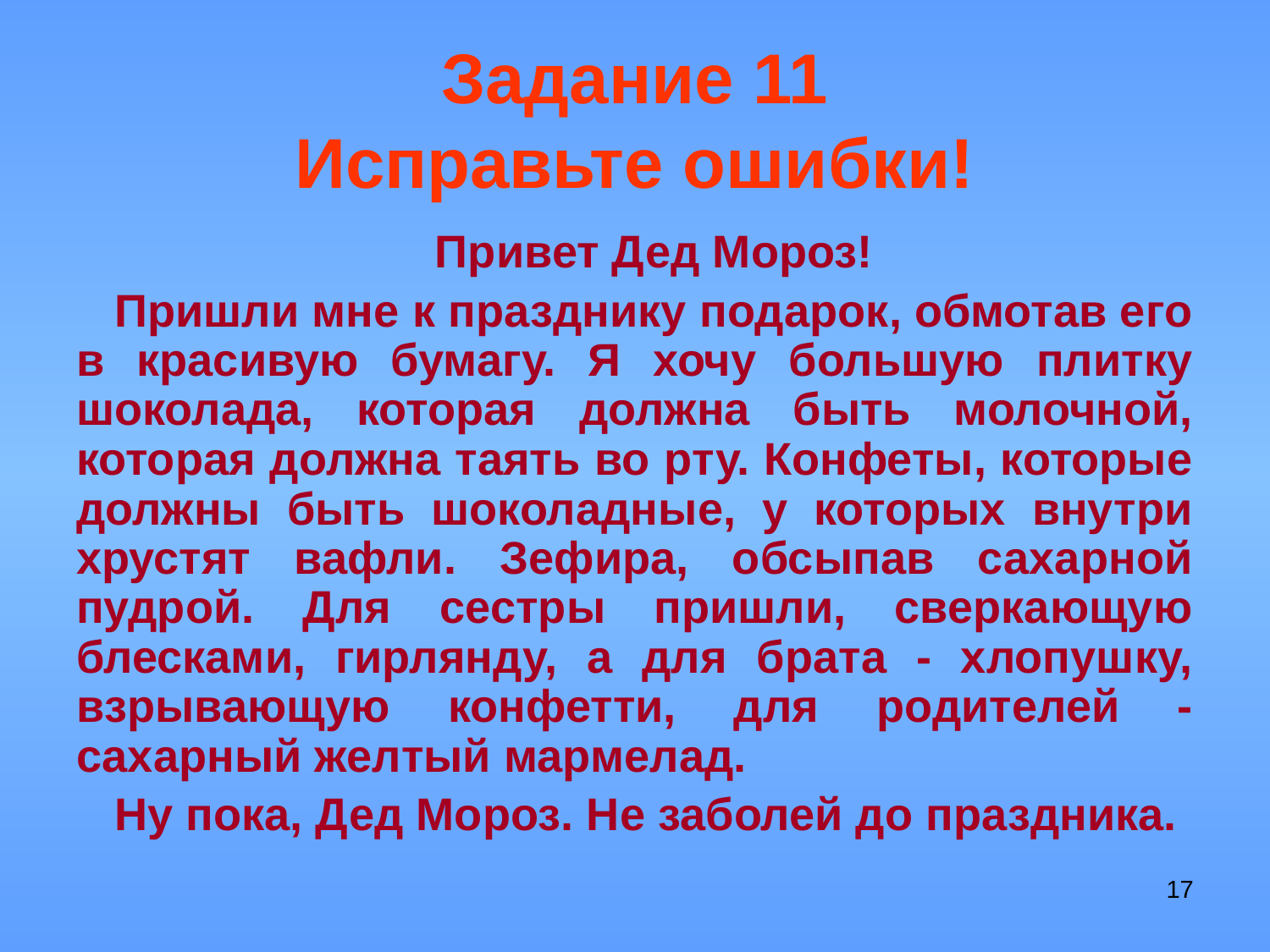

# Задание 11 Исправьте ошибки!
Привет Дед Мороз!
Пришли мне к празднику подарок, обмотав его в красивую бумагу. Я хочу большую плитку шоколада, которая должна быть молочной, которая должна таять во рту. Конфеты, которые должны быть шоколадные, у которых внутри хрустят вафли. Зефира, обсыпав сахарной пудрой. Для сестры пришли, сверкающую блесками, гирлянду, а для брата - хлопушку, взрывающую конфетти, для родителей - сахарный желтый мармелад.
Ну пока, Дед Мороз. Не заболей до праздника.
17